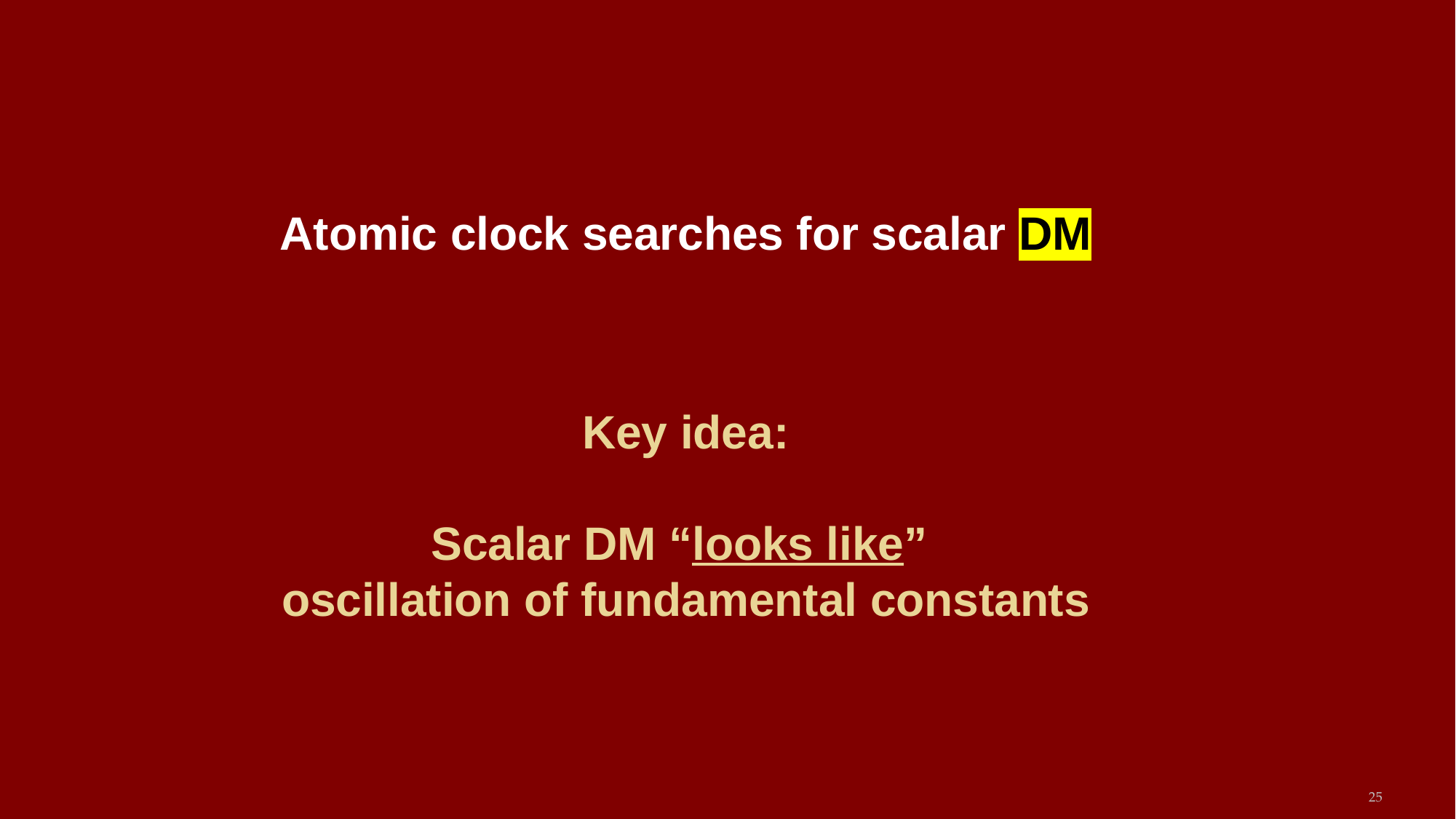

# Atomic clock searches for scalar DM
Key idea:

Scalar DM “looks like”
oscillation of fundamental constants

25